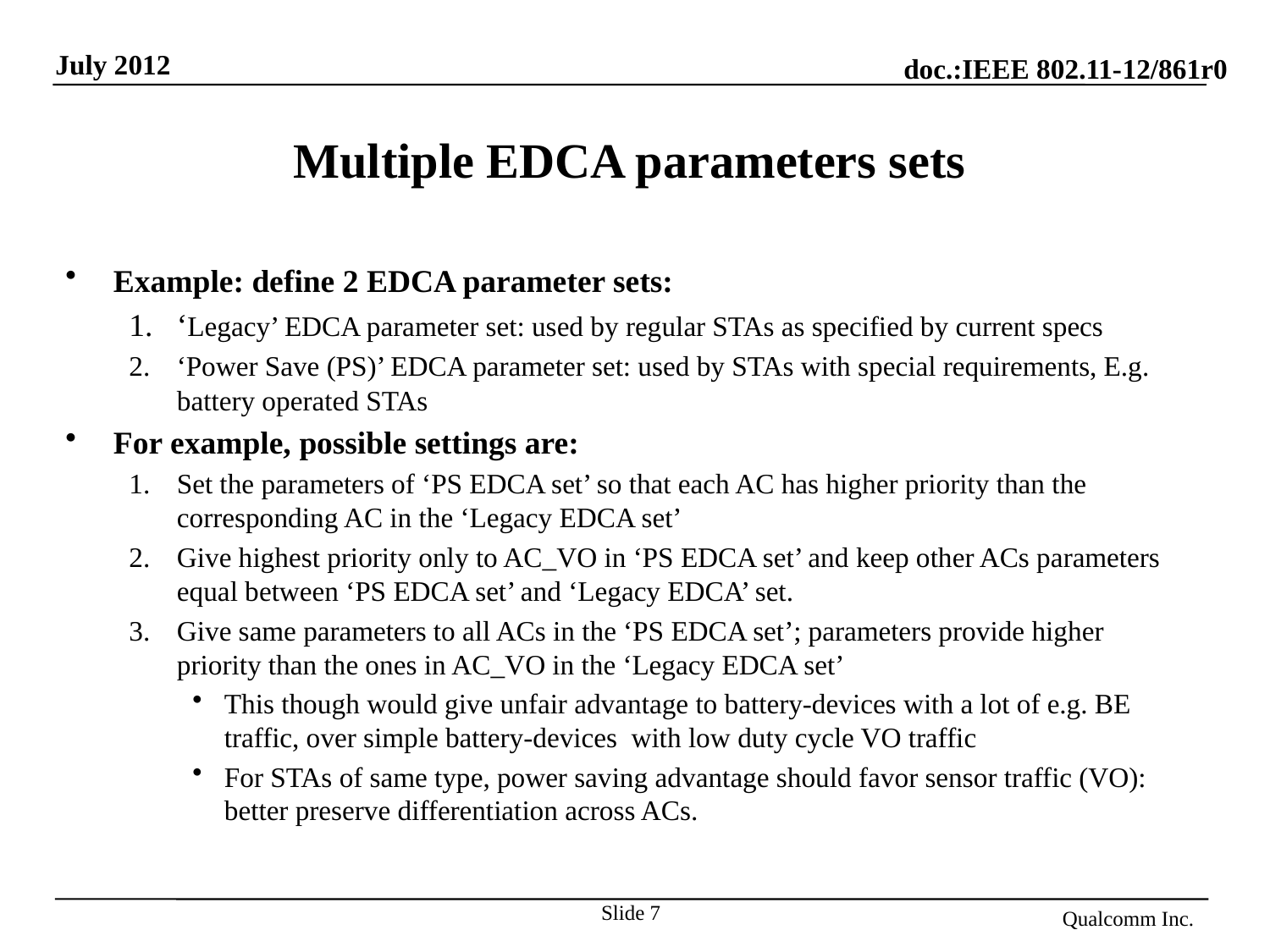

# Multiple EDCA parameters sets
Example: define 2 EDCA parameter sets:
‘Legacy’ EDCA parameter set: used by regular STAs as specified by current specs
‘Power Save (PS)’ EDCA parameter set: used by STAs with special requirements, E.g. battery operated STAs
For example, possible settings are:
Set the parameters of ‘PS EDCA set’ so that each AC has higher priority than the corresponding AC in the ‘Legacy EDCA set’
Give highest priority only to AC_VO in ‘PS EDCA set’ and keep other ACs parameters equal between ‘PS EDCA set’ and ‘Legacy EDCA’ set.
Give same parameters to all ACs in the ‘PS EDCA set’; parameters provide higher priority than the ones in AC_VO in the ‘Legacy EDCA set’
This though would give unfair advantage to battery-devices with a lot of e.g. BE traffic, over simple battery-devices  with low duty cycle VO traffic
For STAs of same type, power saving advantage should favor sensor traffic (VO): better preserve differentiation across ACs.

Slide 7
Qualcomm Inc.